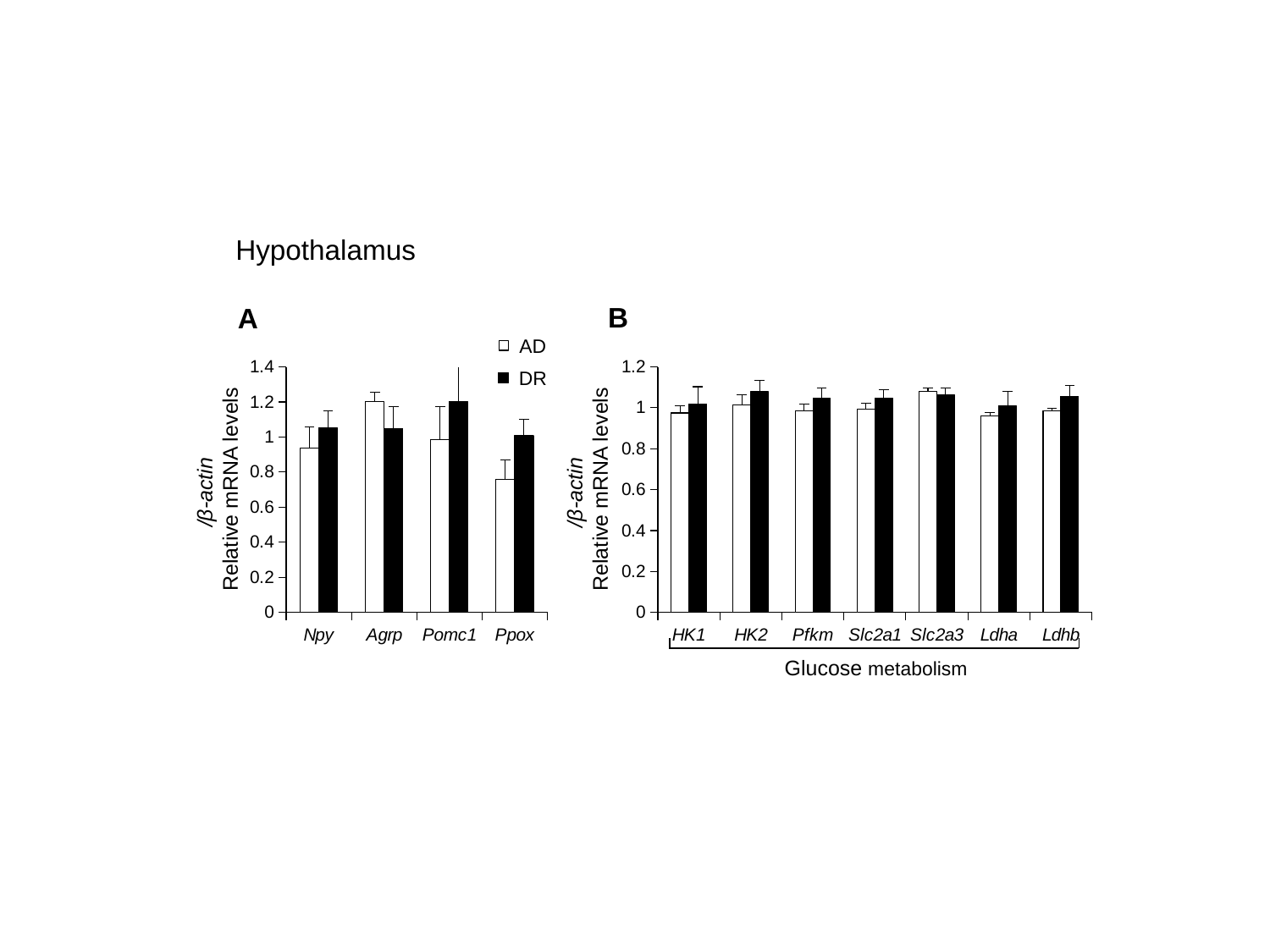

Hypothalamus
B
A
AD

DR

### Chart

| Category | 100% | 50% |
|---|---|---|
| Npy | 0.938531601287108 | 1.052031067539596 |
| Agrp | 1.203895076248574 | 1.048498621615383 |
| Pomc1 | 0.984455386308694 | 1.200983583365768 |
| Ppox | 0.759868395340755 | 1.006769185791639 |

### Chart

| Category | 100% | 50% |
|---|---|---|
| HK1 | 0.974923510882361 | 1.019539479789789 |
| HK2 | 1.015771330638405 | 1.078438132355836 |
| Pfkm | 0.985077137317274 | 1.047150140540984 |
| Slc2a1 | 0.99175953657058 | 1.048228430037325 |
| Slc2a3 | 1.079158304726067 | 1.062636585327692 |
| Ldha | 0.958730423144884 | 1.009350646849777 |
| Ldhb | 0.985437030527658 | 1.05706533500176 |
/β-actin
 Relative mRNA levels
/β-actin
 Relative mRNA levels
Glucose metabolism